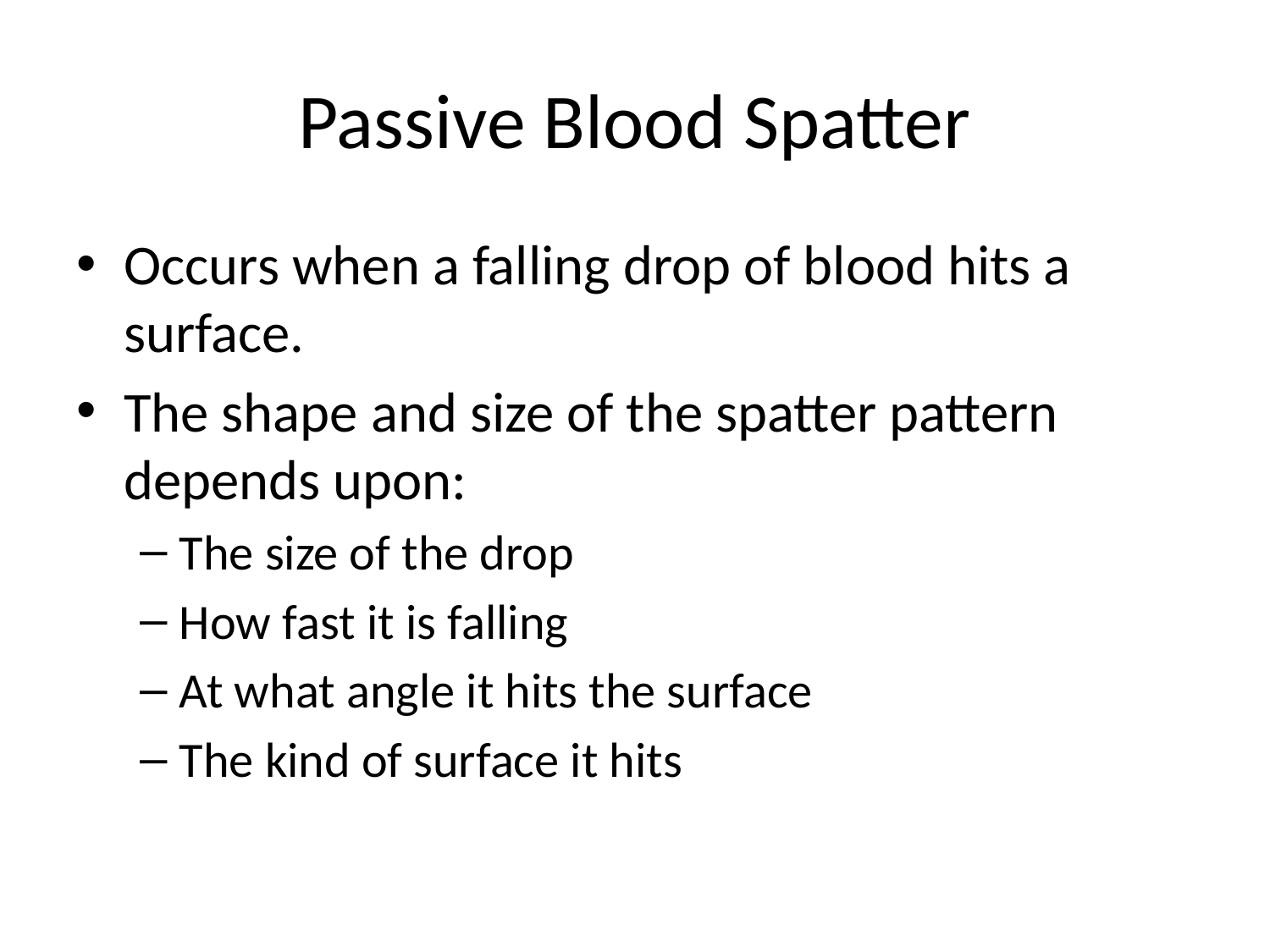

# Passive Blood Spatter
Occurs when a falling drop of blood hits a surface.
The shape and size of the spatter pattern depends upon:
The size of the drop
How fast it is falling
At what angle it hits the surface
The kind of surface it hits